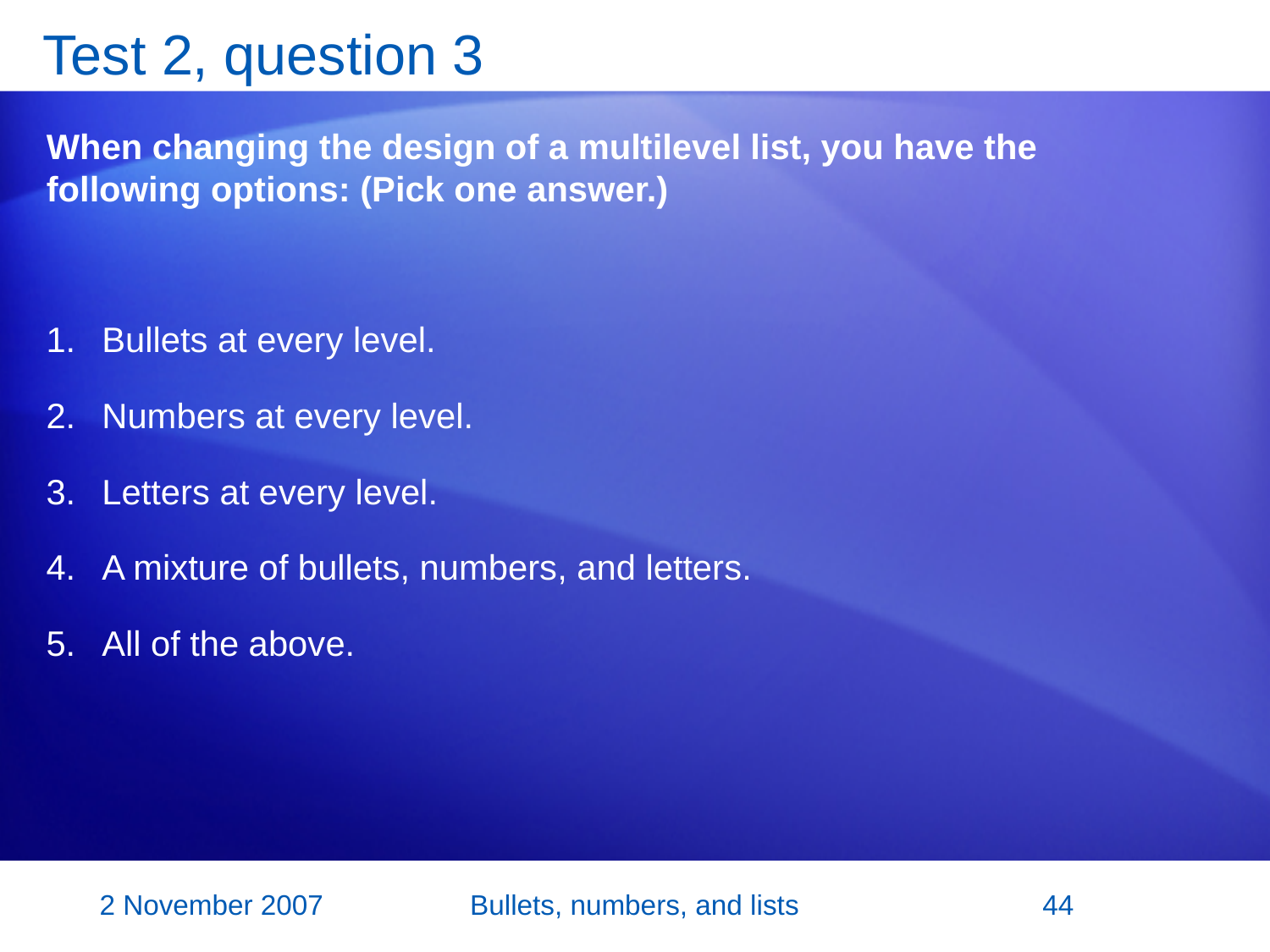

# Test 2, question 3
When changing the design of a multilevel list, you have the following options: (Pick one answer.)
Bullets at every level.
Numbers at every level.
Letters at every level.
A mixture of bullets, numbers, and letters.
All of the above.
2 November 2007
Bullets, numbers, and lists
44